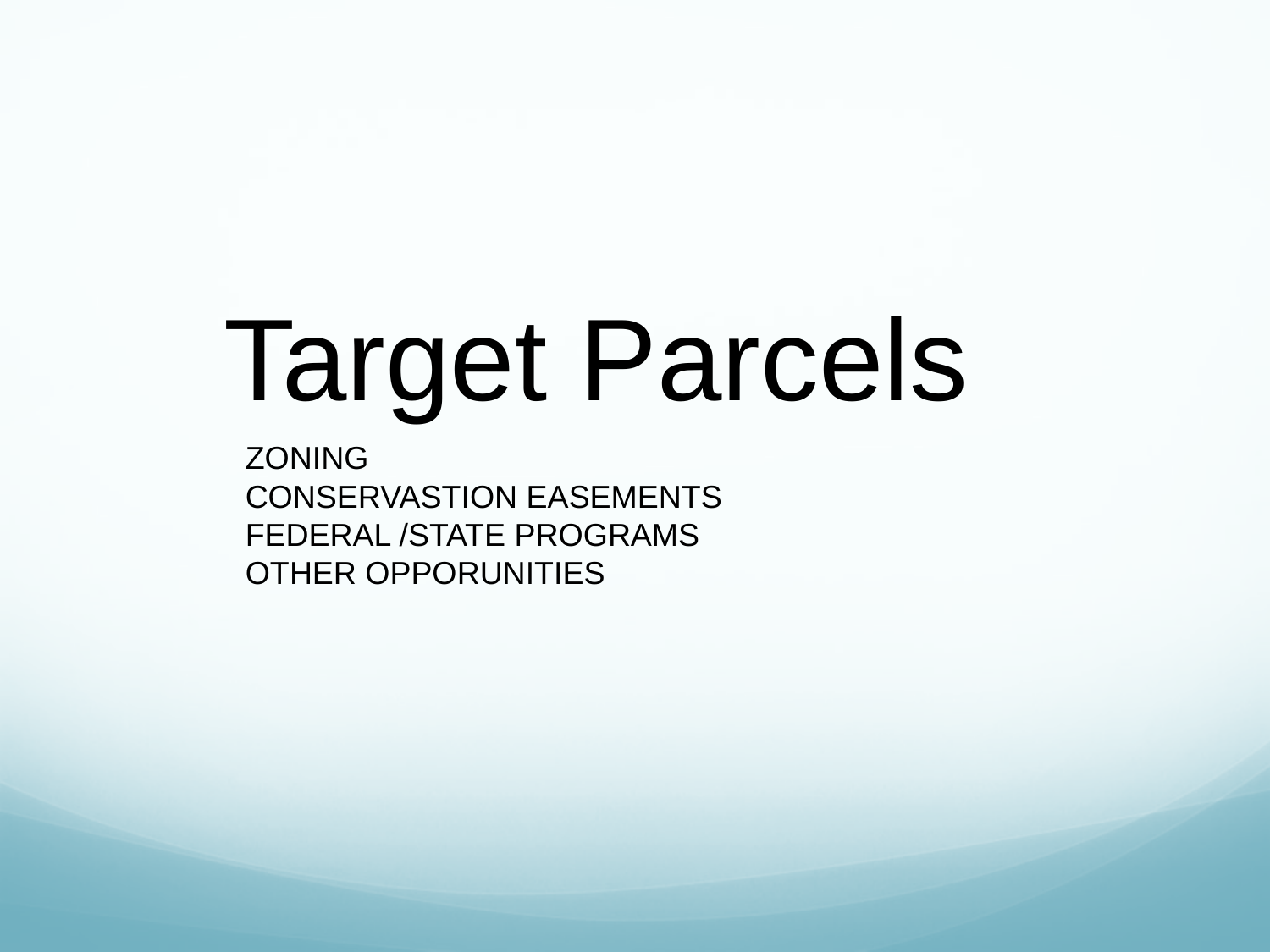

Target Parcels
ZONING
CONSERVASTION EASEMENTS
FEDERAL /STATE PROGRAMS
OTHER OPPORUNITIES